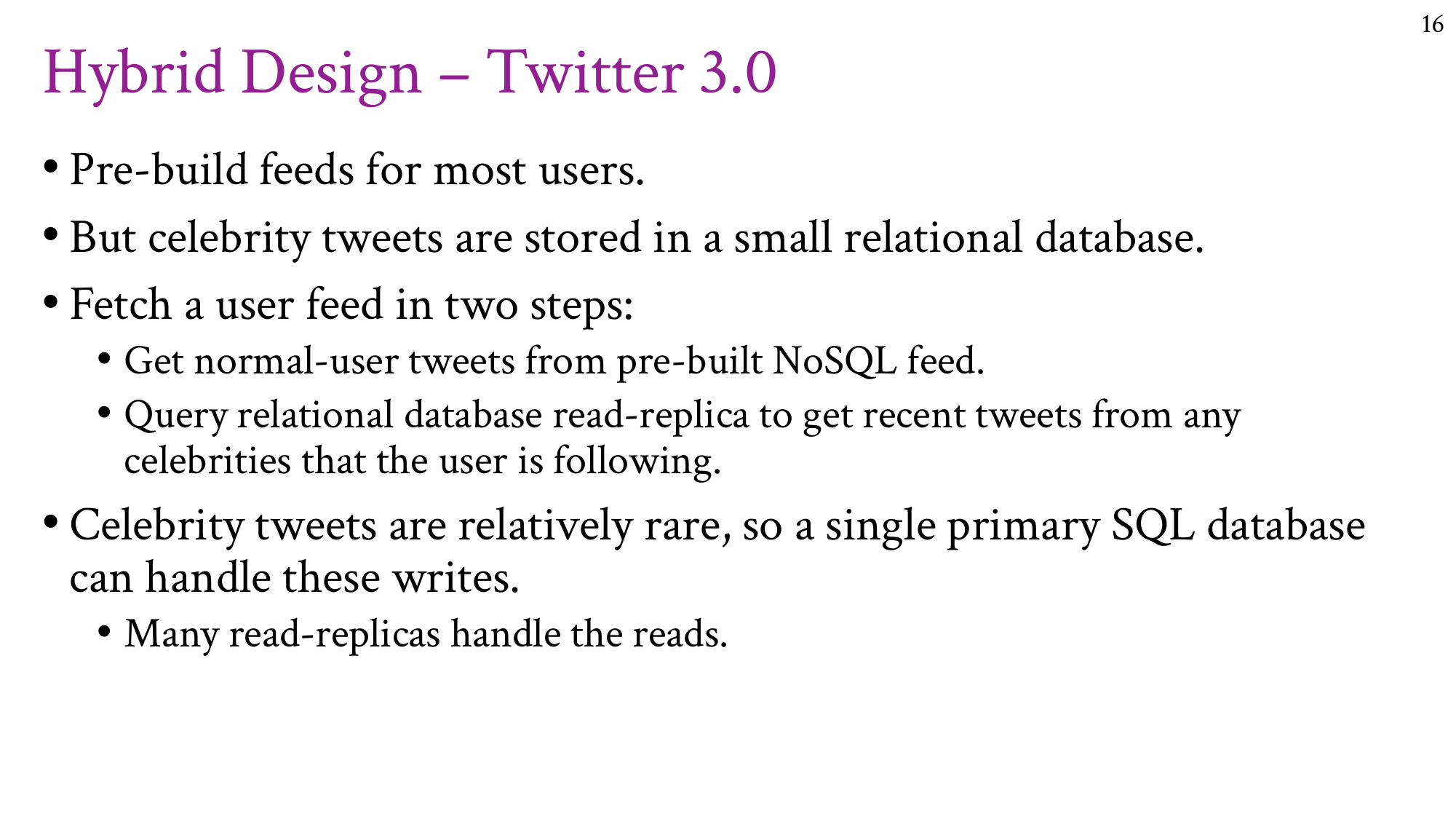

# Hybrid Design – Twitter 3.0
Pre-build feeds for most users.
But celebrity tweets are stored in a small relational database.
Fetch a user feed in two steps:
Get normal-user tweets from pre-built NoSQL feed.
Query relational database read-replica to get recent tweets from any celebrities that the user is following.
Celebrity tweets are relatively rare, so a single primary SQL database can handle these writes.
Many read-replicas handle the reads.